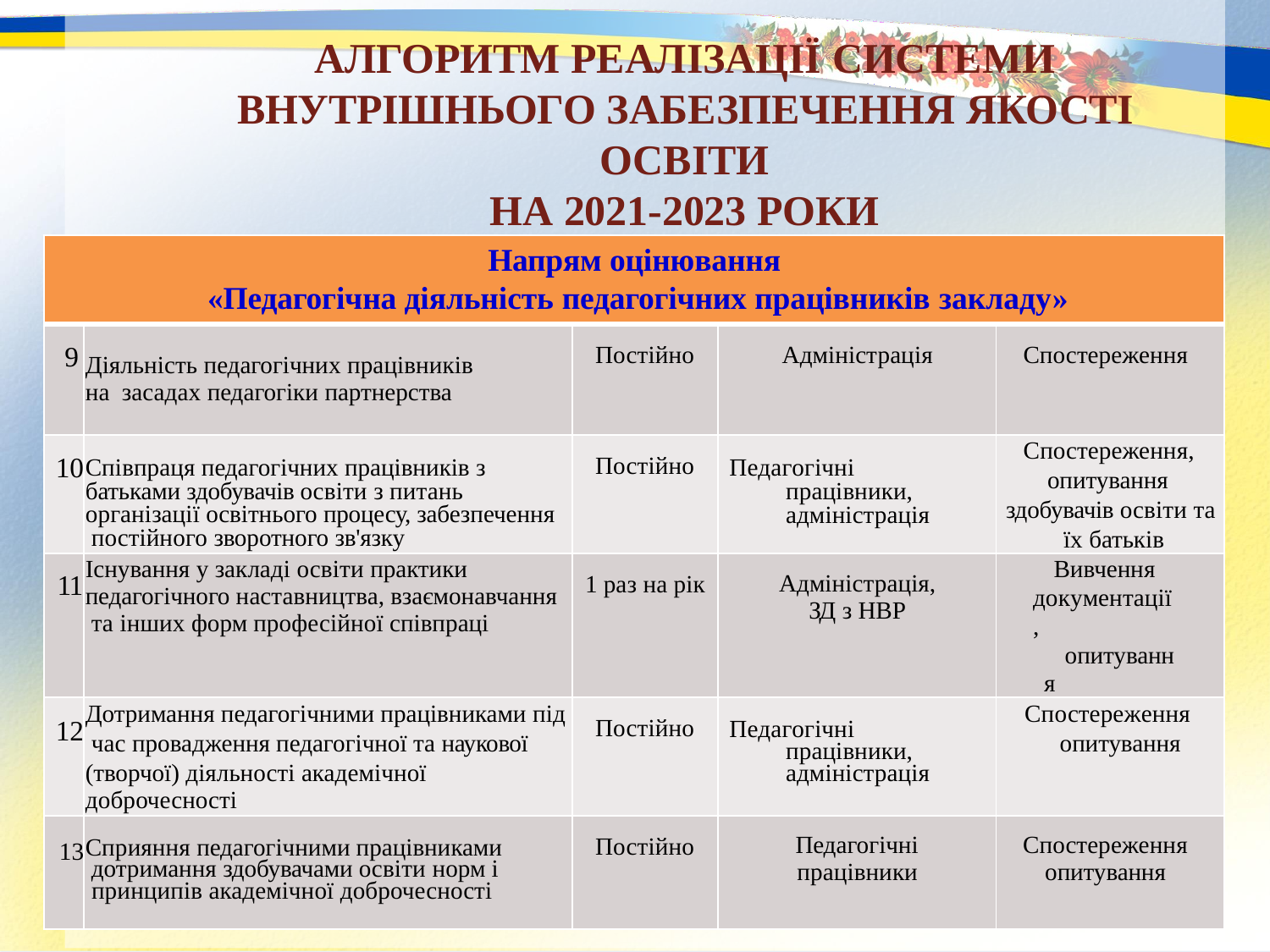

АЛГОРИТМ РЕАЛІЗАЦІЇ СИСТЕМИ
ВНУТРІШНЬОГО ЗАБЕЗПЕЧЕННЯ ЯКОСТІ  ОСВІТИ
НА 2021-2023 РОКИ
| Напрям оцінювання «Педагогічна діяльність педагогічних працівників закладу» |  |  |  |  |
| --- | --- | --- | --- | --- |
| 9 | Діяльність педагогічних працівників на засадах педагогіки партнерства | Постійно | Адміністрація | Спостереження |
| 10 | Співпраця педагогічних працівників з батьками здобувачів освіти з питань організації освітнього процесу, забезпечення постійного зворотного зв'язку | Постійно | Педагогічні працівники, адміністрація | Спостереження, опитування здобувачів освіти та їх батьків |
| 11 | Існування у закладі освіти практики педагогічного наставництва, взаємонавчання та інших форм професійної співпраці | 1 раз на рік | Адміністрація, ЗД з НВР | Вивчення документації, опитування |
| 12 | Дотримання педагогічними працівниками під час провадження педагогічної та наукової (творчої) діяльності академічної доброчесності | Постійно | Педагогічні працівники, адміністрація | Спостереження опитування |
| 13 | Сприяння педагогічними працівниками дотримання здобувачами освіти норм і принципів академічної доброчесності | Постійно | Педагогічні працівники | Спостереження опитування |